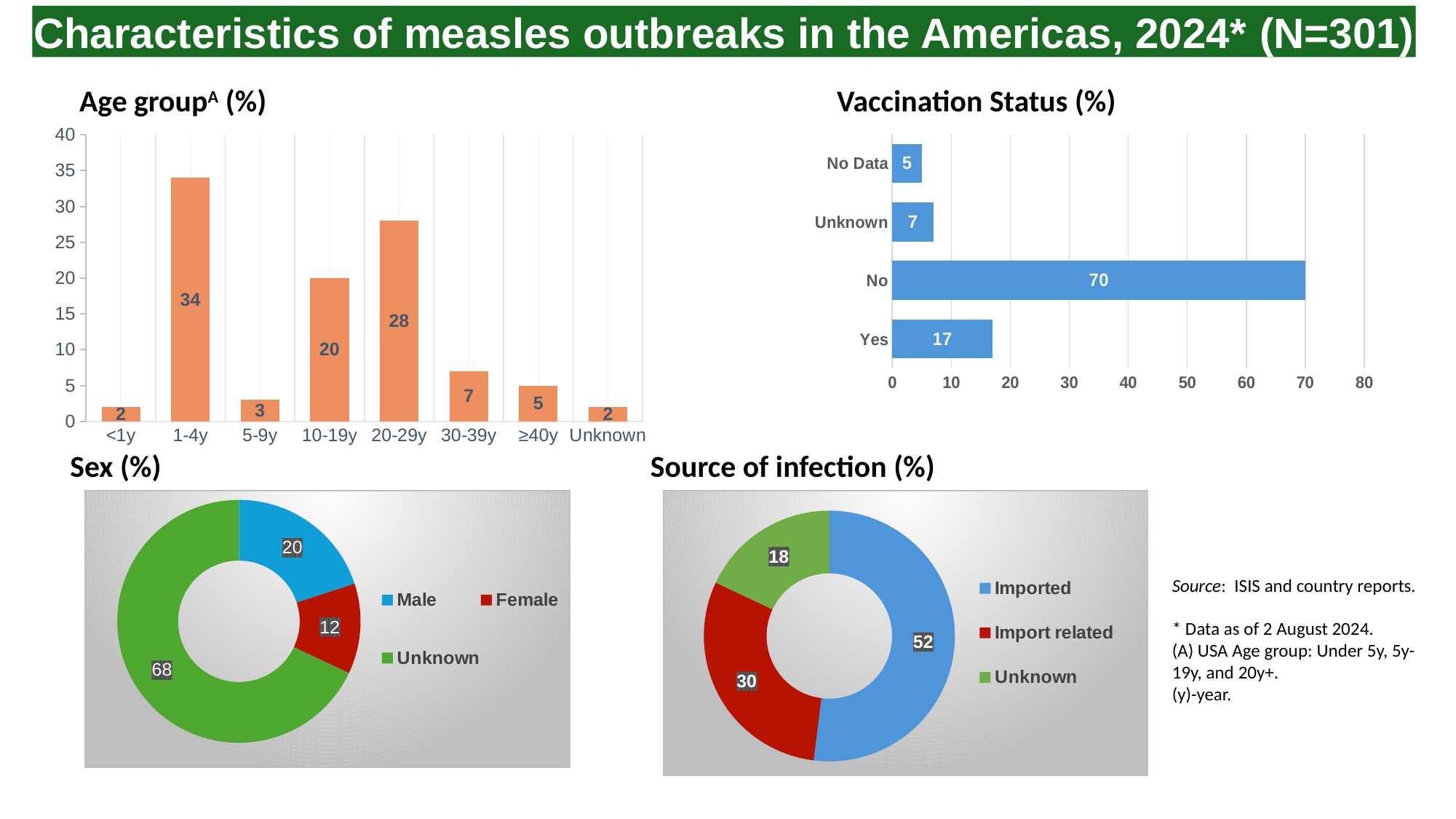

# Characteristics of measles outbreaks in the Americas, 2024* (N=301)
Age groupA (%)
Vaccination Status (%)

### Chart

| Category | Total |
|---|---|
| <1y | 2.0 |
| 1-4y | 34.0 |
| 5-9y | 3.0 |
| 10-19y | 20.0 |
| 20-29y | 28.0 |
| 30-39y | 7.0 |
| ≥40y | 5.0 |
| Unknown | 2.0 |

### Chart

| Category | % Cases |
|---|---|
| Yes | 17.0 |
| No | 70.0 |
| Unknown | 7.0 |
| No Data | 5.0 |
Sex (%)
Source of infection (%)

### Chart

| Category | Others |
|---|---|
| Male | 20.0 |
| Female | 12.0 |
| Unknown | 68.0 |

### Chart

| Category | Total cases |
|---|---|
| Imported | 52.0 |
| Import related | 30.0 |
| Unknown | 18.0 |
Source:  ISIS and country reports.
* Data as of 2 August 2024.
(A) USA Age group: Under 5y, 5y-19y, and 20y+.
(y)-year.